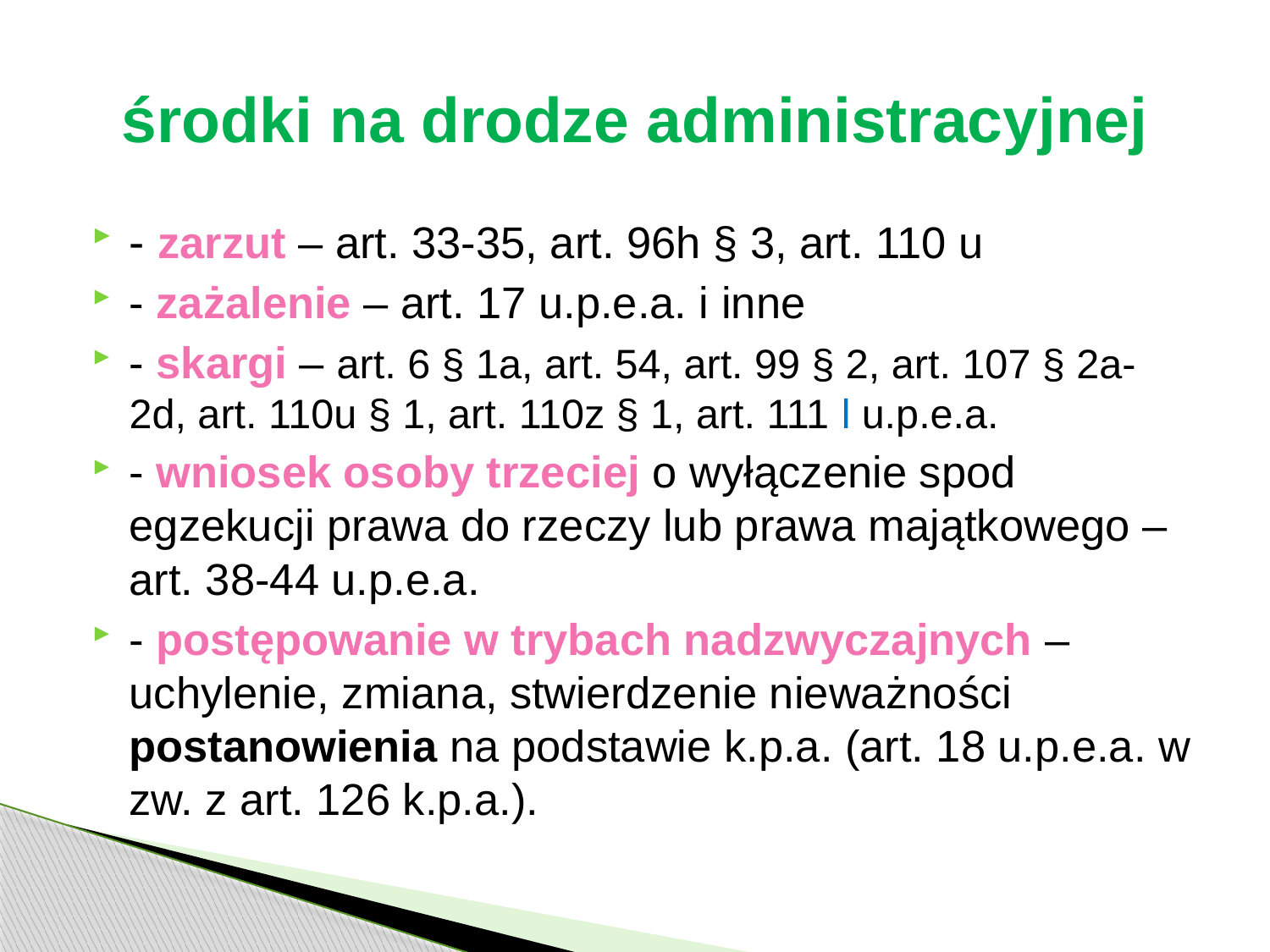

# środki na drodze administracyjnej
- zarzut – art. 33-35, art. 96h § 3, art. 110 u
- zażalenie – art. 17 u.p.e.a. i inne
- skargi – art. 6 § 1a, art. 54, art. 99 § 2, art. 107 § 2a-2d, art. 110u § 1, art. 110z § 1, art. 111 l u.p.e.a.
- wniosek osoby trzeciej o wyłączenie spod egzekucji prawa do rzeczy lub prawa majątkowego – art. 38-44 u.p.e.a.
- postępowanie w trybach nadzwyczajnych – uchylenie, zmiana, stwierdzenie nieważności postanowienia na podstawie k.p.a. (art. 18 u.p.e.a. w zw. z art. 126 k.p.a.).